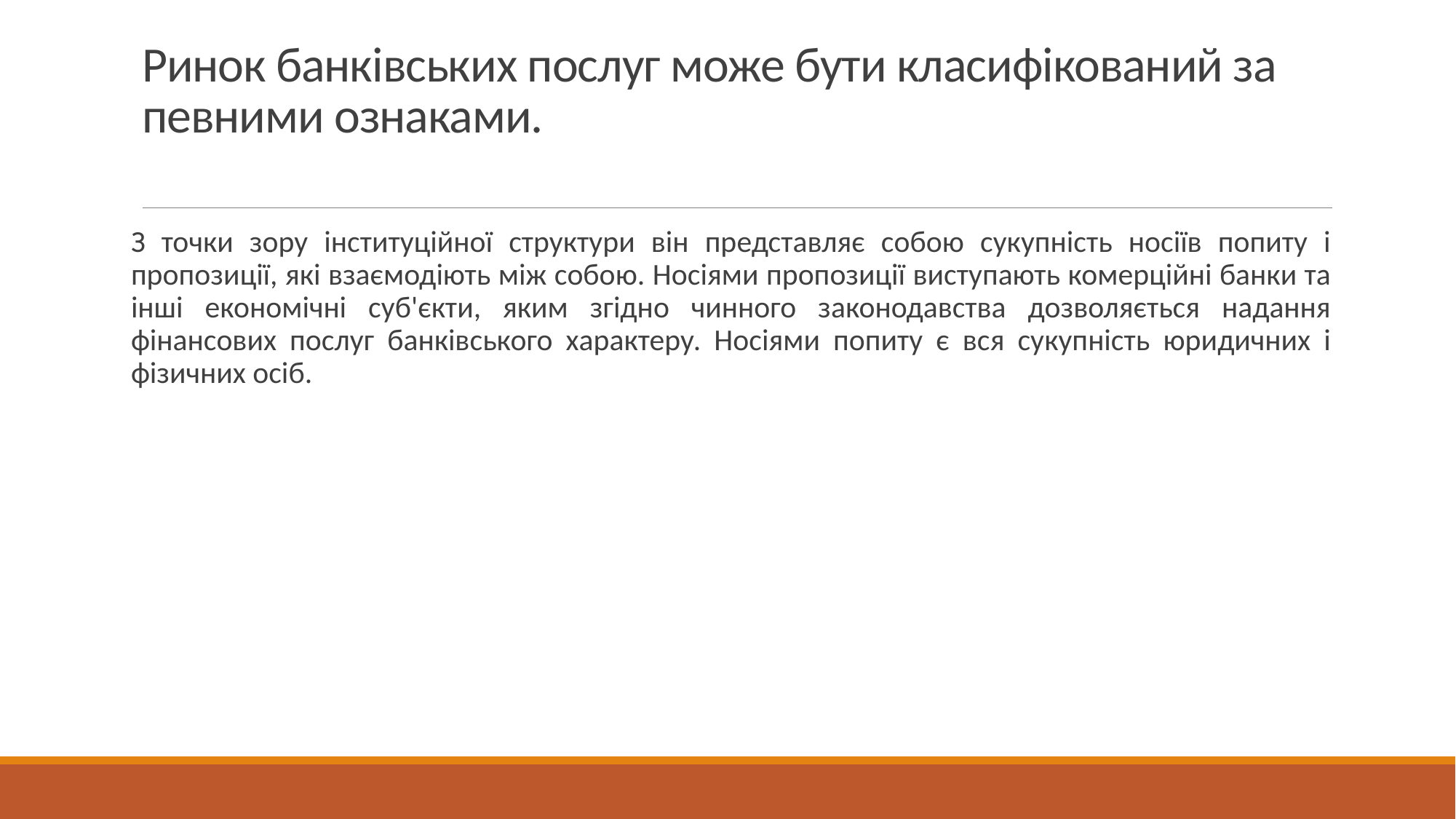

# Ринок банківських послуг може бути класифікований за певними ознаками.
З точки зору інституційної структури він представляє собою сукупність носіїв попиту і пропозиції, які взаємодіють між собою. Носіями пропозиції виступають комерційні банки та інші економічні суб'єкти, яким згідно чинного законодавства дозволяється надання фінансових послуг банківського характеру. Носіями попиту є вся сукупність юридичних і фізичних осіб.